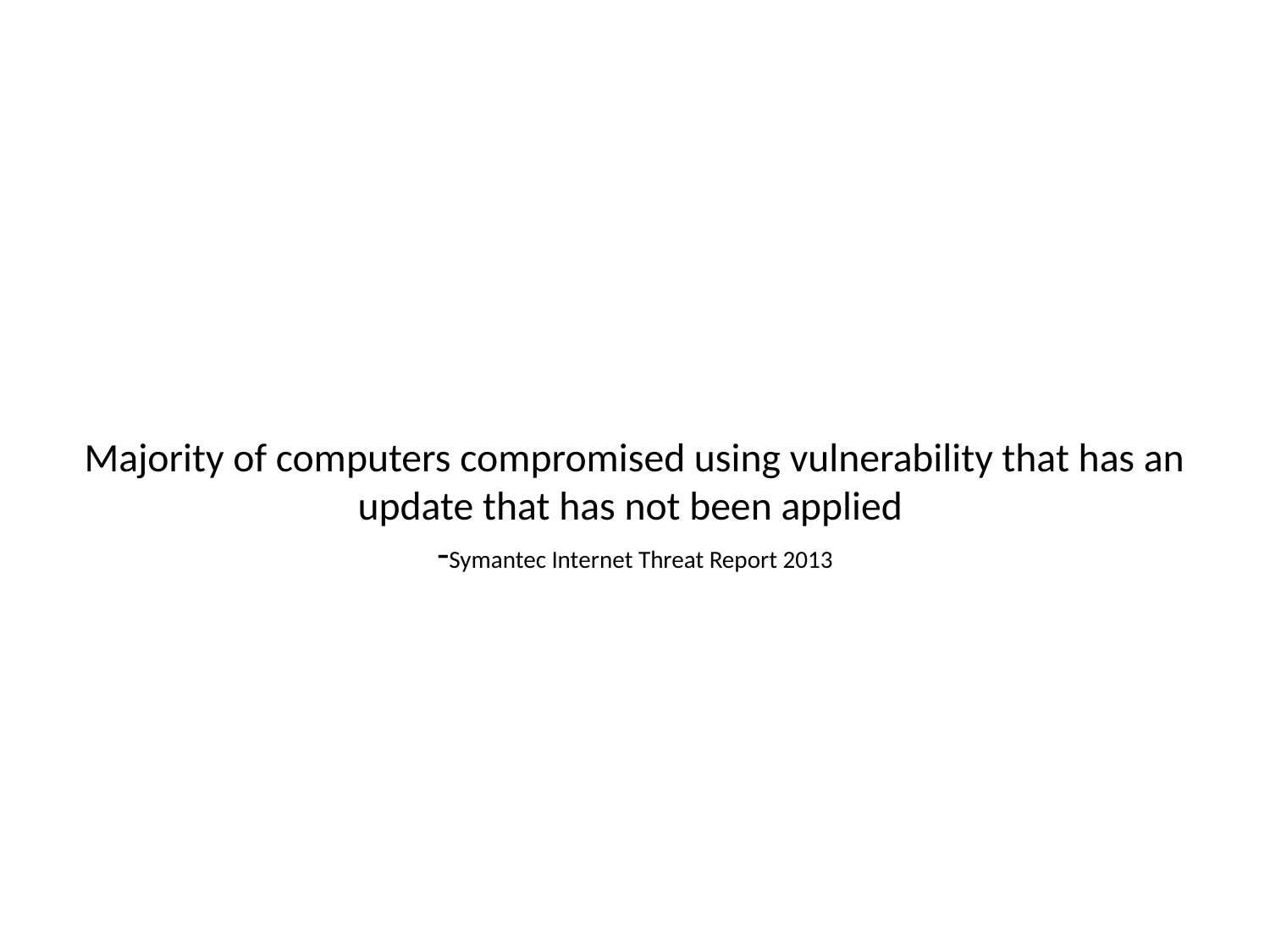

# Majority of computers compromised using vulnerability that has an update that has not been applied -Symantec Internet Threat Report 2013